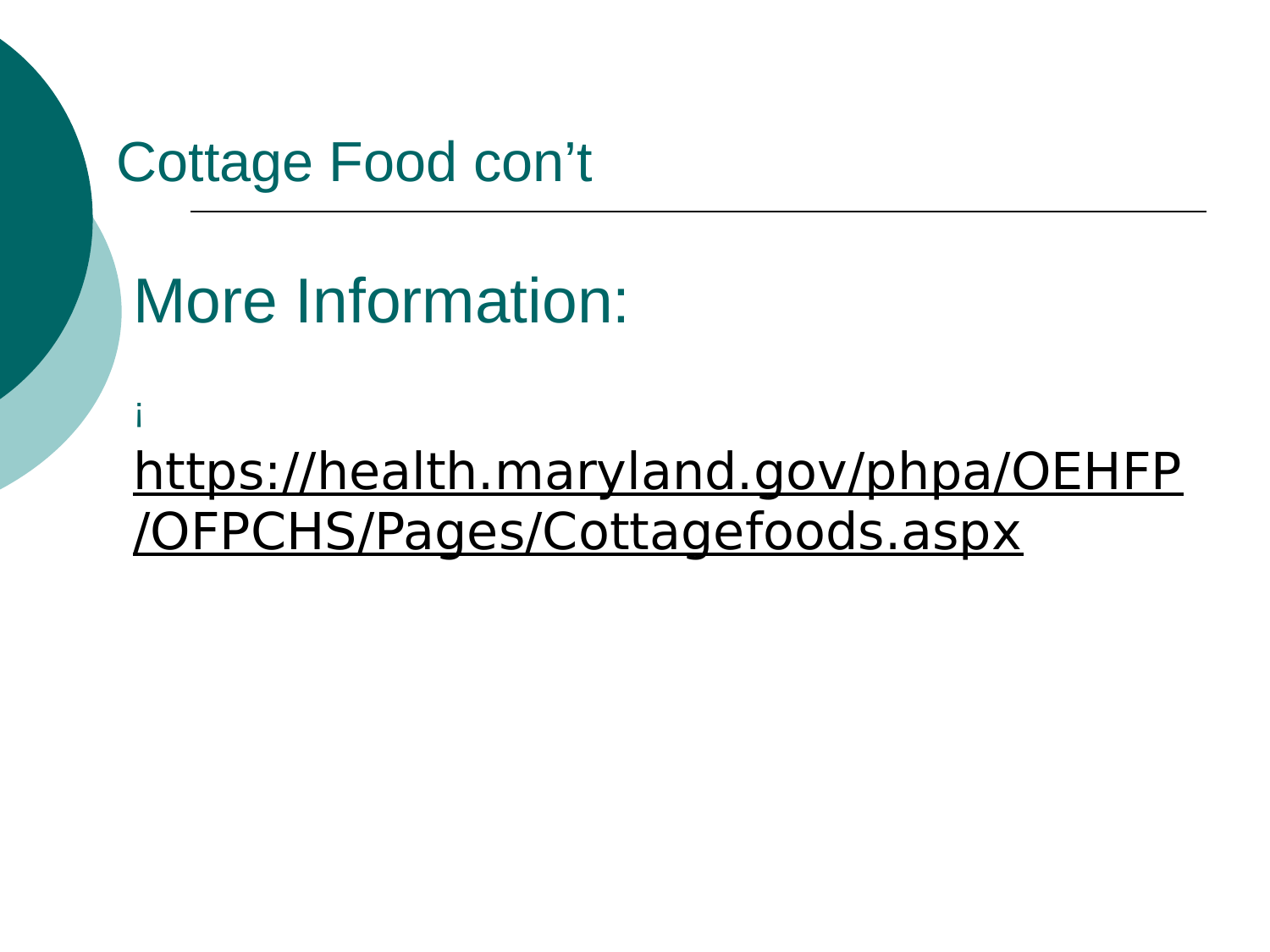

# Cottage Food con’t
More Information:

¡https://health.maryland.gov/phpa/OEHFP/OFPCHS/Pages/Cottagefoods.aspx